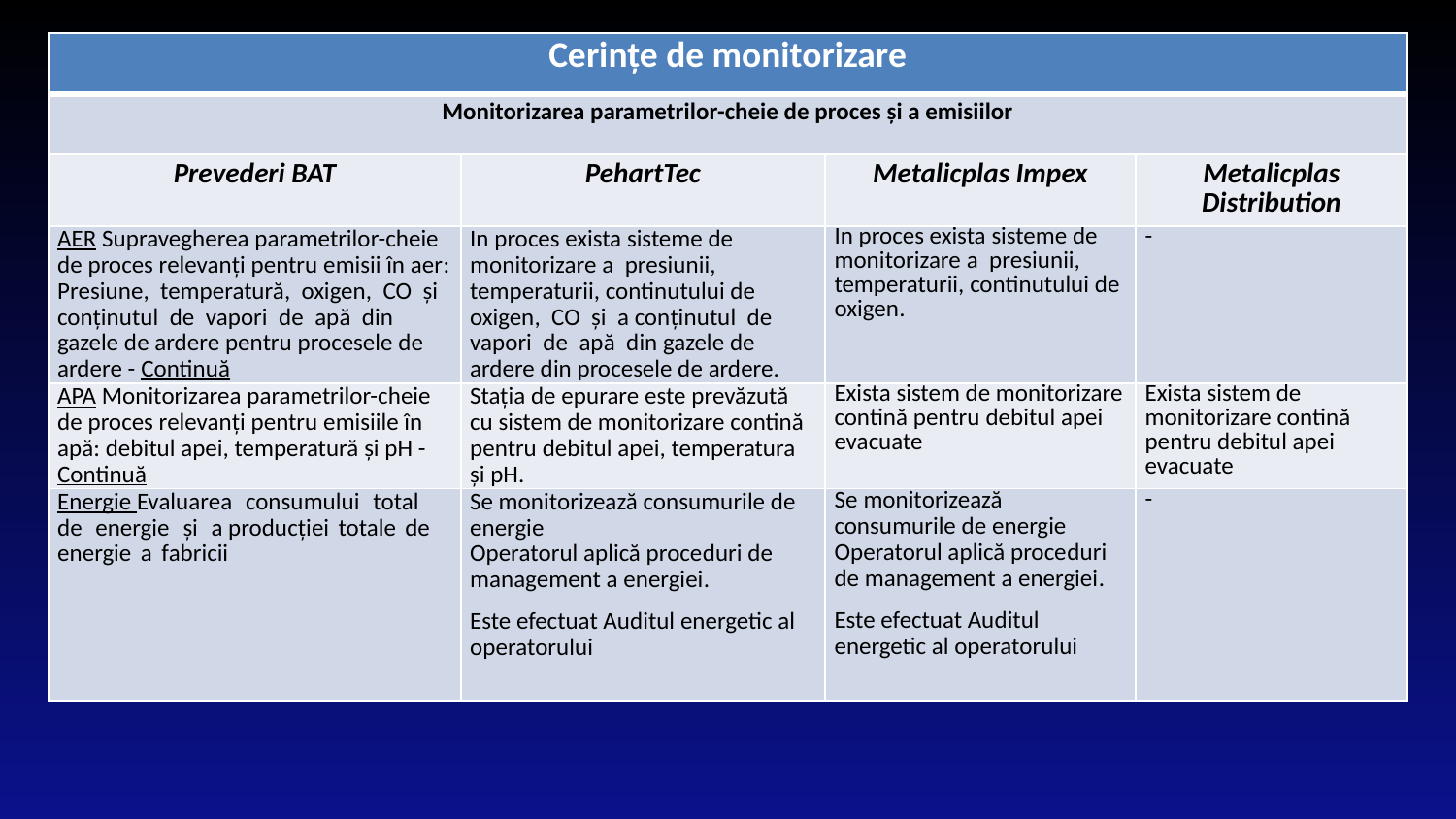

| Cerinţe de monitorizare |  |  |  |
| --- | --- | --- | --- |
| Monitorizarea parametrilor-cheie de proces și a emisiilor |  |  |  |
| Prevederi BAT | PehartTec | Metalicplas Impex | Metalicplas Distribution |
| AER Supravegherea parametrilor-cheie de proces relevanți pentru emisii în aer: Presiune, temperatură, oxigen, CO și conținutul de vapori de apă din gazele de ardere pentru procesele de ardere - Continuă | In proces exista sisteme de monitorizare a presiunii, temperaturii, continutului de oxigen, CO și a conținutul de vapori de apă din gazele de ardere din procesele de ardere. | In proces exista sisteme de monitorizare a presiunii, temperaturii, continutului de oxigen. | - |
| APA Monitorizarea parametrilor-cheie de proces relevanți pentru emisiile în apă: debitul apei, temperatură și pH - Continuă | Staţia de epurare este prevăzută cu sistem de monitorizare contină pentru debitul apei, temperatura și pH. | Exista sistem de monitorizare contină pentru debitul apei evacuate | Exista sistem de monitorizare contină pentru debitul apei evacuate |
| Energie Evaluarea consumului total de energie și a producției totale de energie a fabricii | Se monitorizează consumurile de energie Operatorul aplică proceduri de management a energiei. Este efectuat Auditul energetic al operatorului | Se monitorizează consumurile de energie Operatorul aplică proceduri de management a energiei. Este efectuat Auditul energetic al operatorului | - |